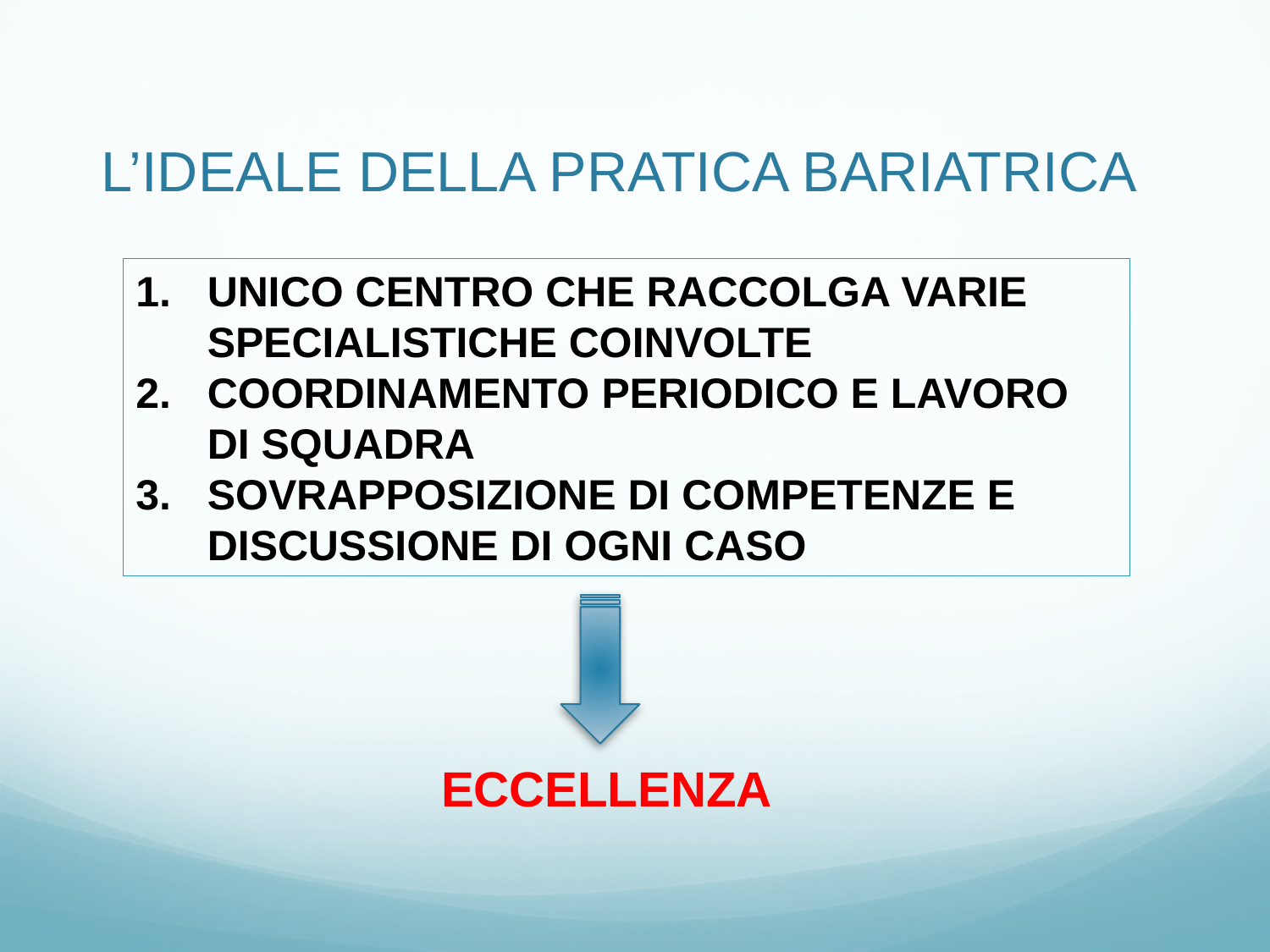

# L’IDEALE DELLA PRATICA BARIATRICA
UNICO CENTRO CHE RACCOLGA VARIE SPECIALISTICHE COINVOLTE
COORDINAMENTO PERIODICO E LAVORO DI SQUADRA
SOVRAPPOSIZIONE DI COMPETENZE E DISCUSSIONE DI OGNI CASO

ECCELLENZA